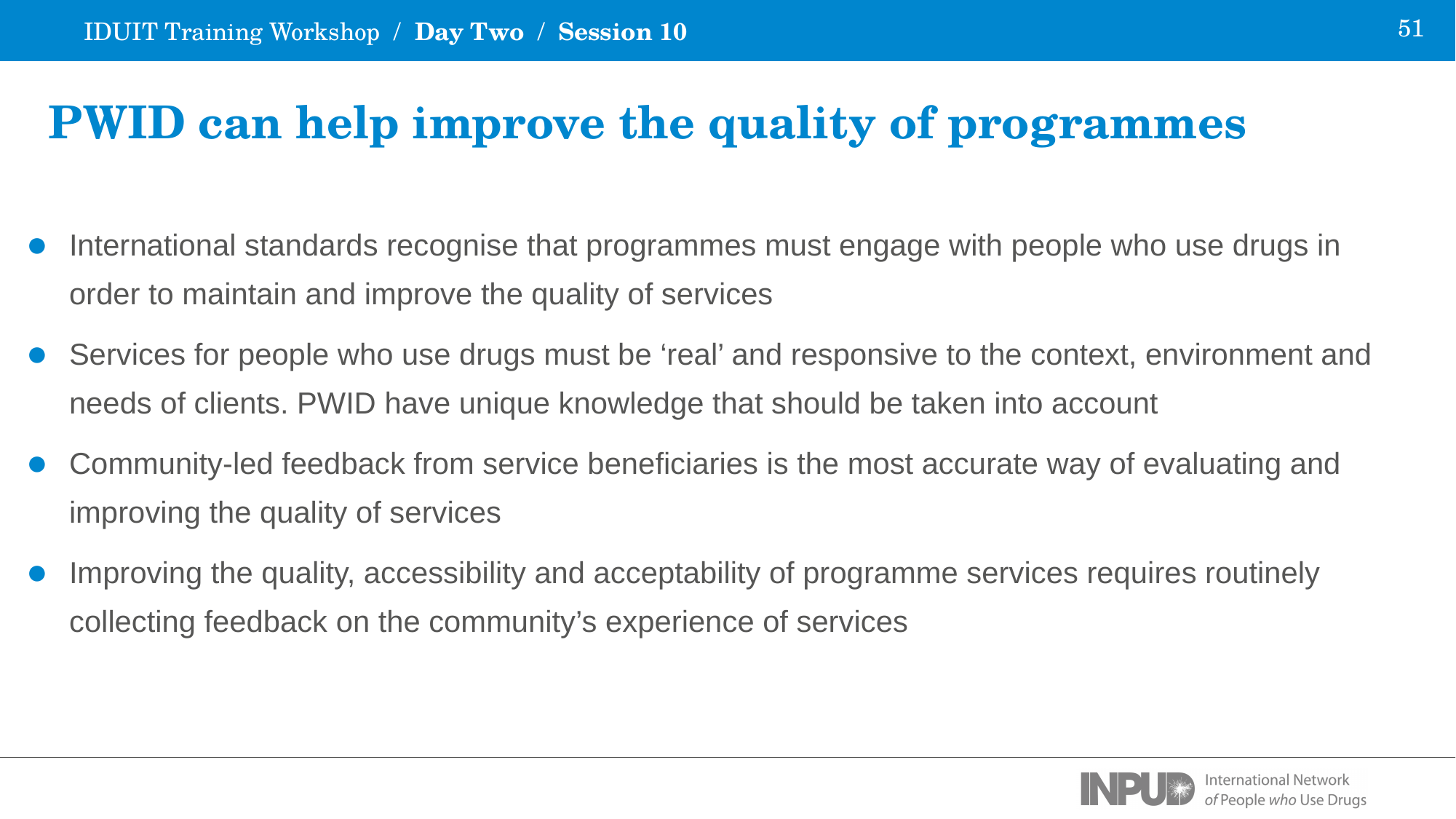

IDUIT Training Workshop  /  Day Two  /  Session 10
PWID can help improve the quality of programmes
International standards recognise that programmes must engage with people who use drugs in order to maintain and improve the quality of services
Services for people who use drugs must be ‘real’ and responsive to the context, environment and needs of clients. PWID have unique knowledge that should be taken into account
Community-led feedback from service beneficiaries is the most accurate way of evaluating and improving the quality of services
Improving the quality, accessibility and acceptability of programme services requires routinely collecting feedback on the community’s experience of services